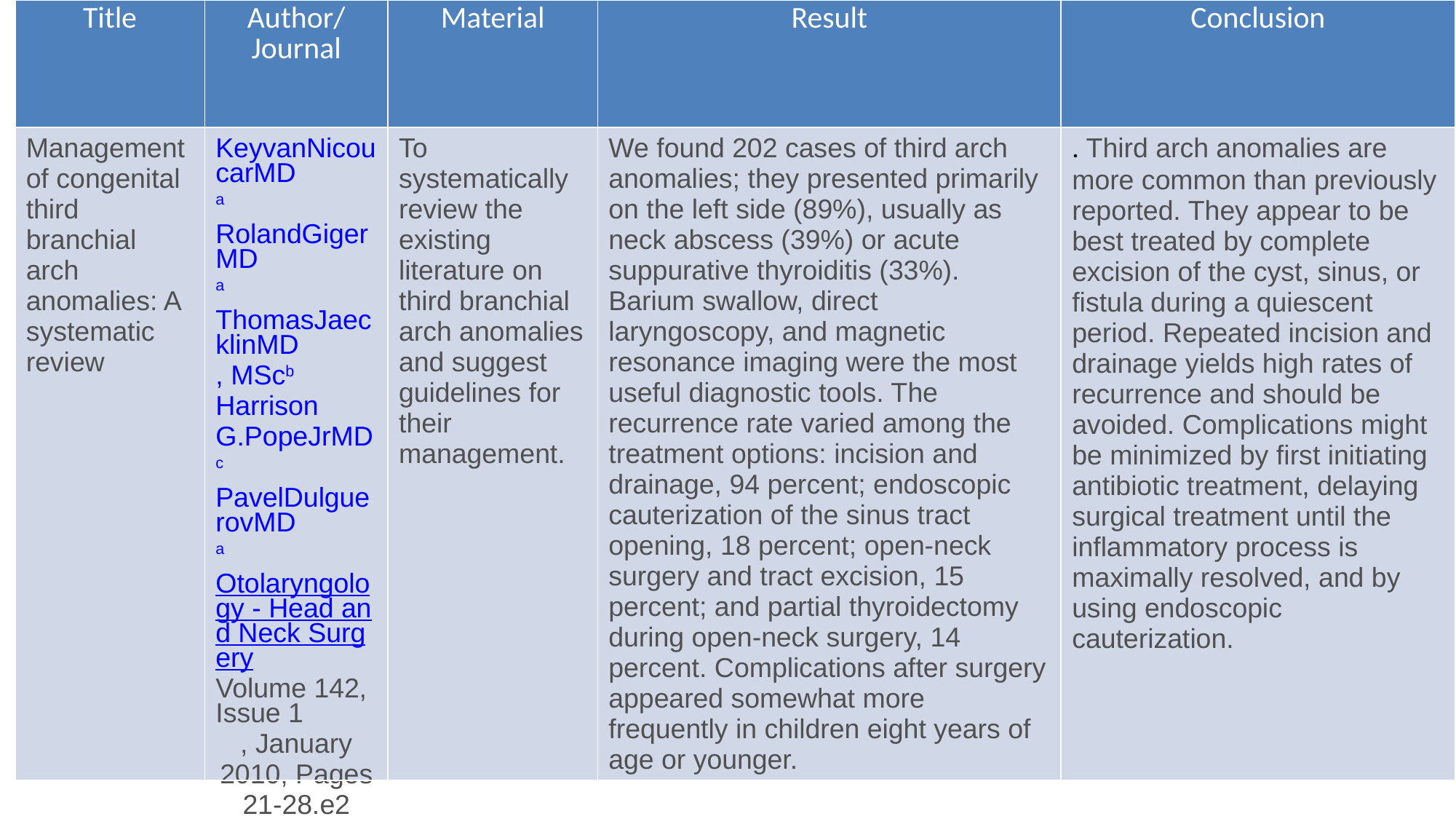

| Title | Author/ Journal | Material | Result | Conclusion |
| --- | --- | --- | --- | --- |
| Management of congenital third branchial arch anomalies: A systematic review | KeyvanNicoucarMDaRolandGigerMDaThomasJaecklinMD, MScbHarrison G.PopeJrMDcPavelDulguerovMDa Otolaryngology - Head and Neck Surgery Volume 142, Issue 1, January 2010, Pages 21-28.e2 | To systematically review the existing literature on third branchial arch anomalies and suggest guidelines for their management. | We found 202 cases of third arch anomalies; they presented primarily on the left side (89%), usually as neck abscess (39%) or acute suppurative thyroiditis (33%). Barium swallow, direct laryngoscopy, and magnetic resonance imaging were the most useful diagnostic tools. The recurrence rate varied among the treatment options: incision and drainage, 94 percent; endoscopic cauterization of the sinus tract opening, 18 percent; open-neck surgery and tract excision, 15 percent; and partial thyroidectomy during open-neck surgery, 14 percent. Complications after surgery appeared somewhat more frequently in children eight years of age or younger. | . Third arch anomalies are more common than previously reported. They appear to be best treated by complete excision of the cyst, sinus, or fistula during a quiescent period. Repeated incision and drainage yields high rates of recurrence and should be avoided. Complications might be minimized by first initiating antibiotic treatment, delaying surgical treatment until the inflammatory process is maximally resolved, and by using endoscopic cauterization. |